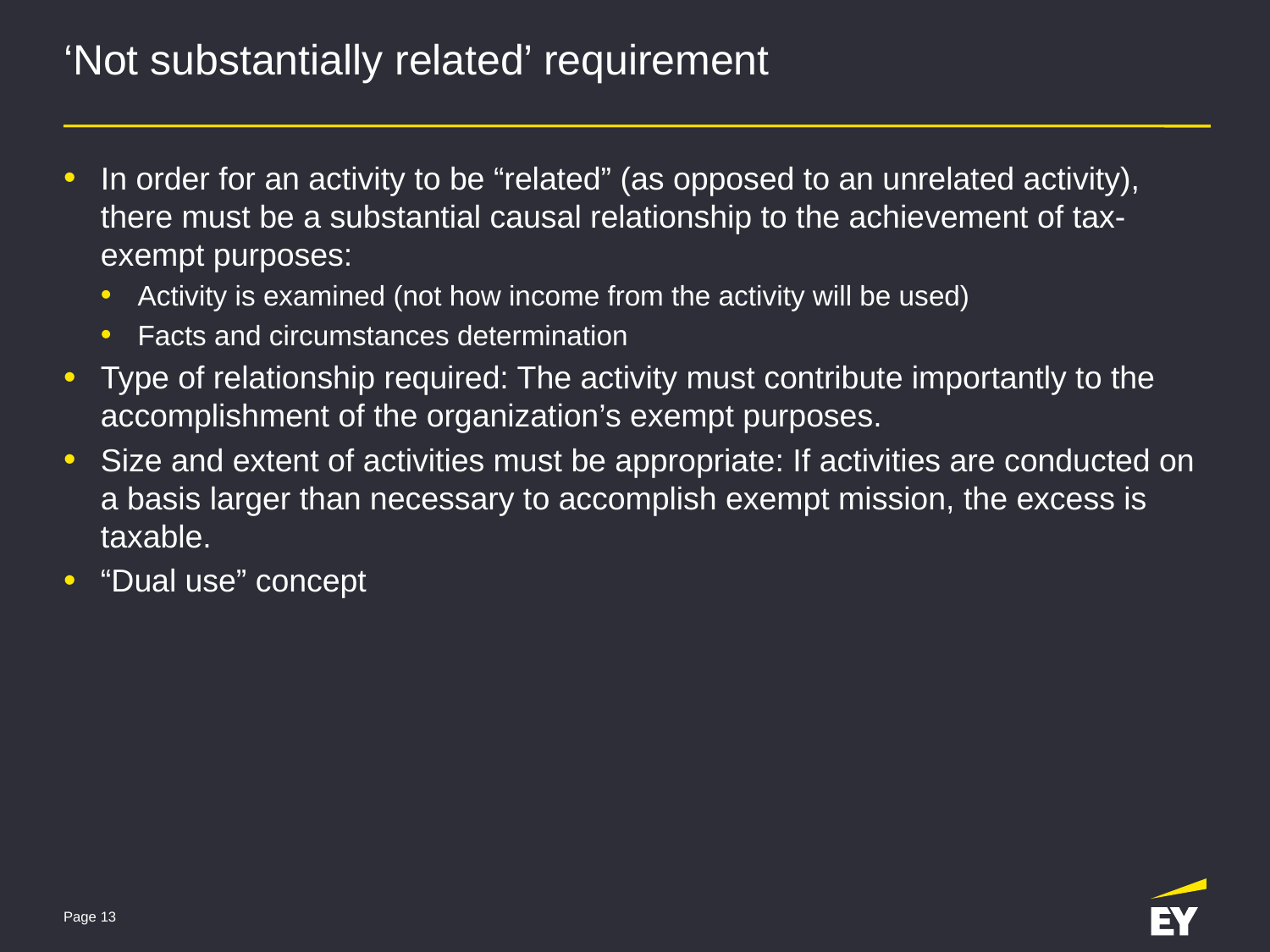

# ‘Not substantially related’ requirement
In order for an activity to be “related” (as opposed to an unrelated activity), there must be a substantial causal relationship to the achievement of tax-exempt purposes:
Activity is examined (not how income from the activity will be used)
Facts and circumstances determination
Type of relationship required: The activity must contribute importantly to the accomplishment of the organization’s exempt purposes.
Size and extent of activities must be appropriate: If activities are conducted on a basis larger than necessary to accomplish exempt mission, the excess is taxable.
“Dual use” concept